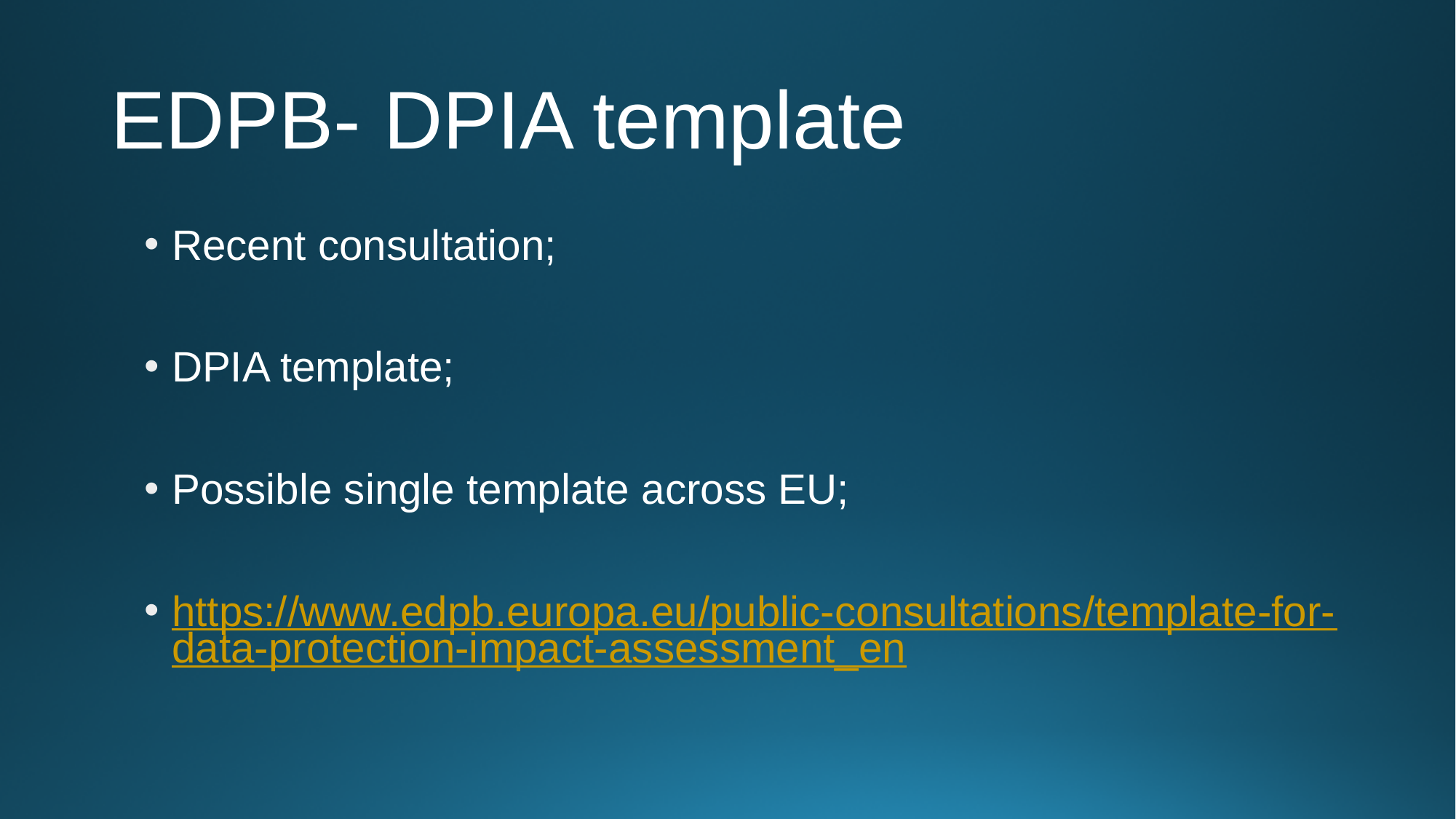

# EDPB- DPIA template
Recent consultation;

DPIA template;

Possible single template across EU;

https://www.edpb.europa.eu/public-consultations/template-for-data-protection-impact-assessment_en